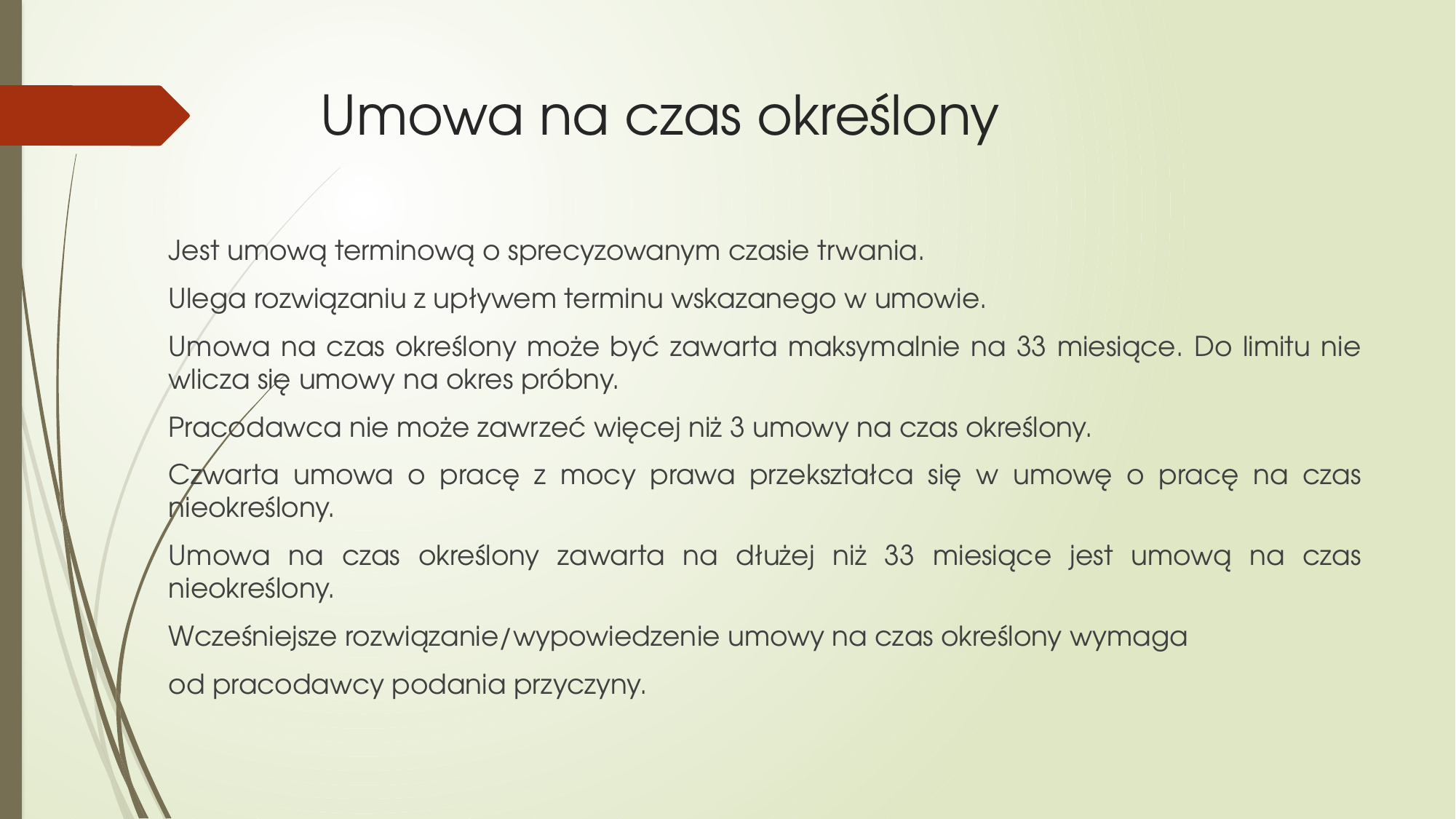

# Umowa na czas określony
Jest umową terminową o sprecyzowanym czasie trwania.
Ulega rozwiązaniu z upływem terminu wskazanego w umowie.
Umowa na czas określony może być zawarta maksymalnie na 33 miesiące. Do limitu nie wlicza się umowy na okres próbny.
Pracodawca nie może zawrzeć więcej niż 3 umowy na czas określony.
Czwarta umowa o pracę z mocy prawa przekształca się w umowę o pracę na czas nieokreślony.
Umowa na czas określony zawarta na dłużej niż 33 miesiące jest umową na czas nieokreślony.
Wcześniejsze rozwiązanie/wypowiedzenie umowy na czas określony wymaga
od pracodawcy podania przyczyny.